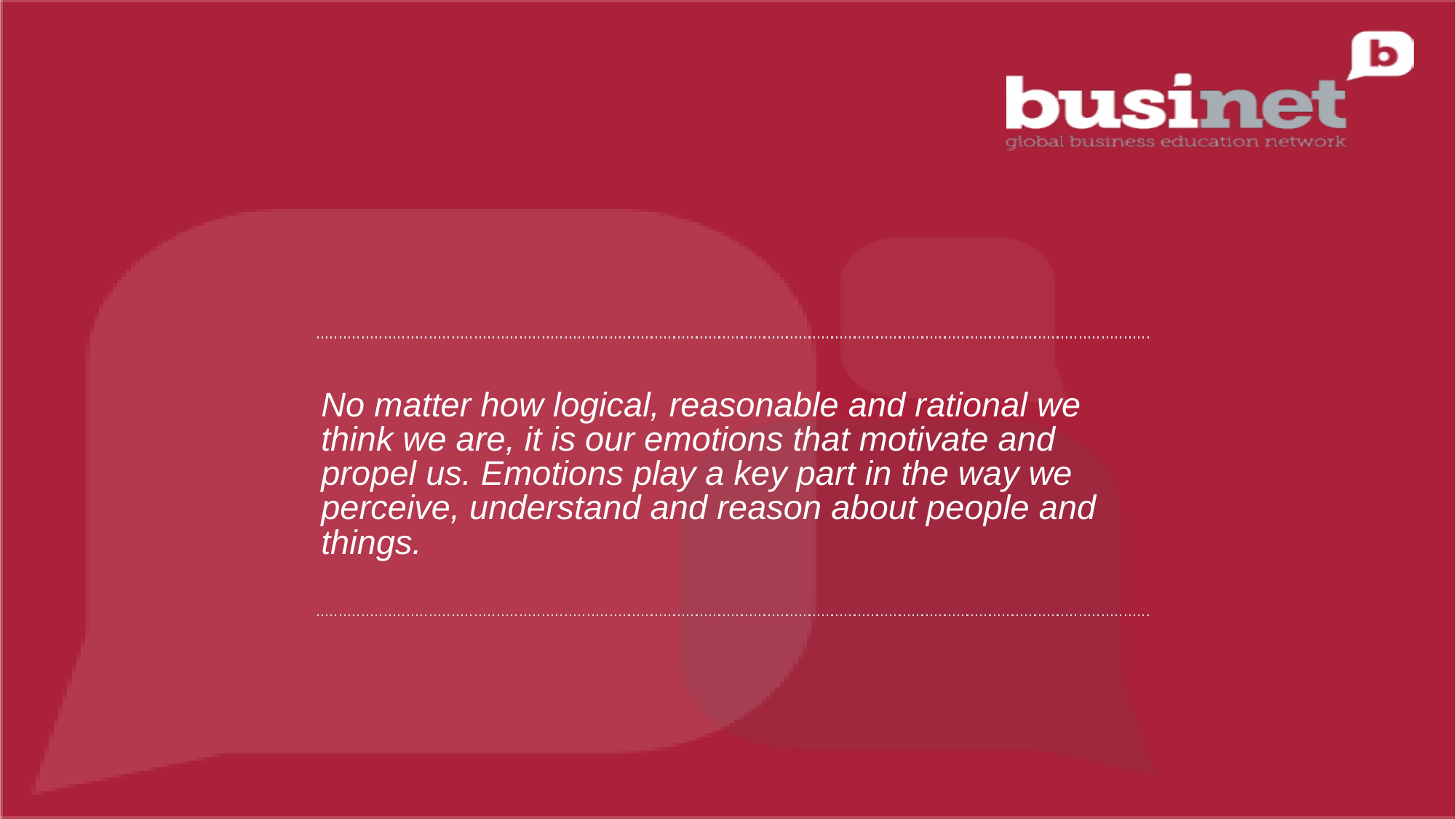

No matter how logical, reasonable and rational we think we are, it is our emotions that motivate and propel us. Emotions play a key part in the way we perceive, understand and reason about people and things.